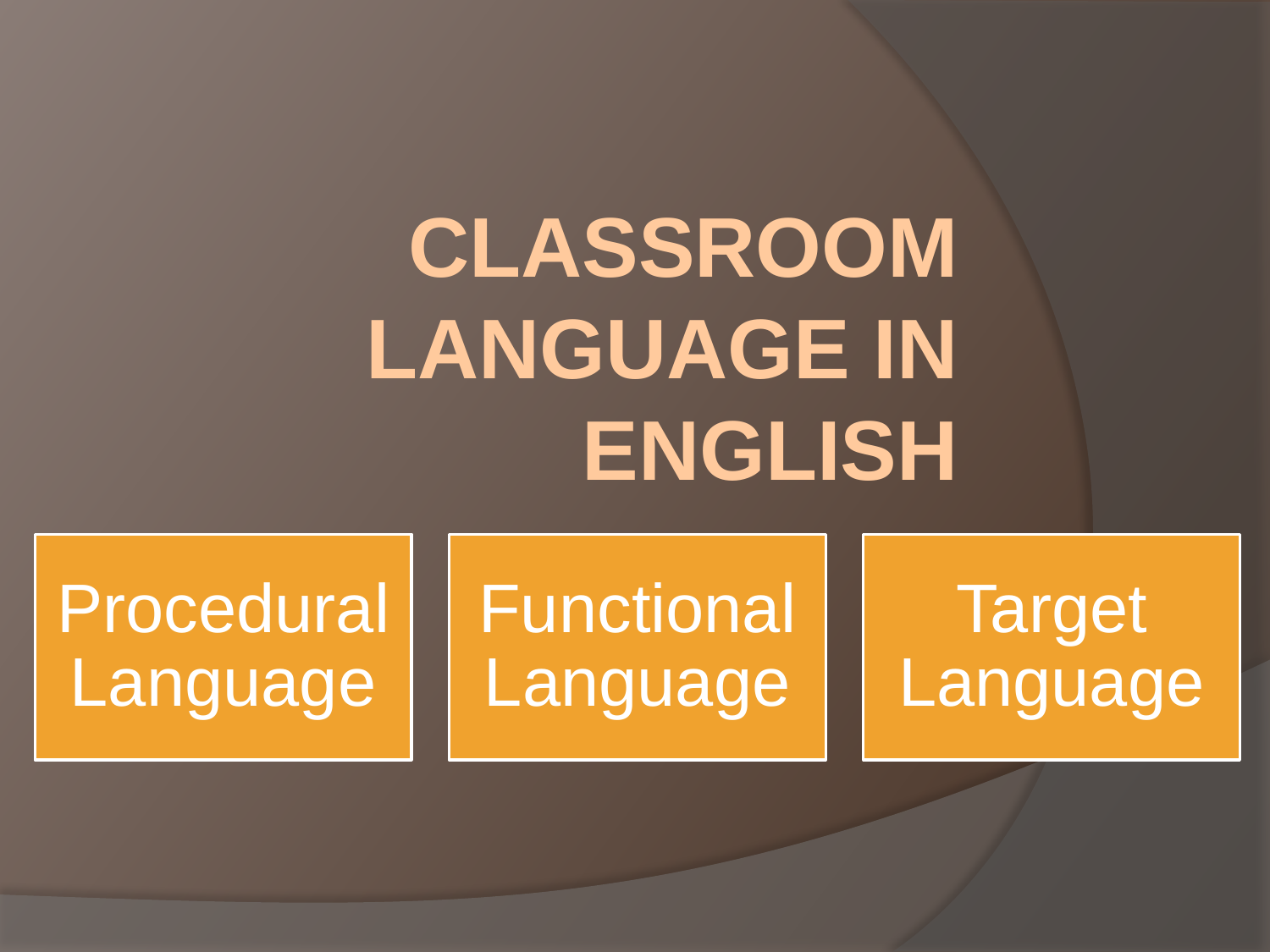

# Classroom Language in English
Procedural Language
Functional Language
Target Language